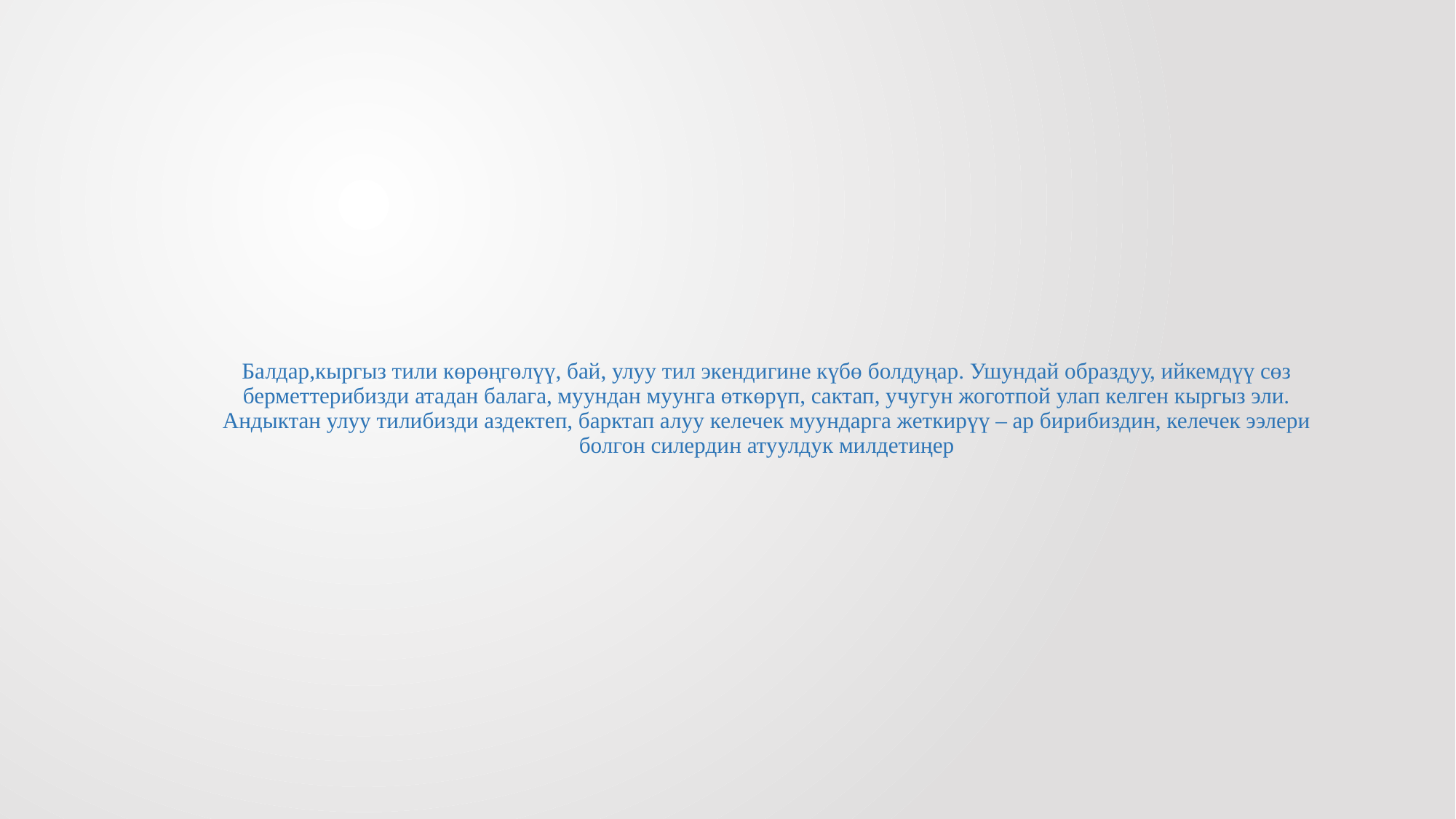

# Балдар,кыргыз тили көрөңгөлүү, бай, улуу тил экендигине күбө болдуңар. Ушундай образдуу, ийкемдүү сөз берметтерибизди атадан балага, муундан муунга өткөрүп, сактап, учугун жоготпой улап келген кыргыз эли. Андыктан улуу тилибизди аздектеп, барктап алуу келечек муундарга жеткирүү – ар бирибиздин, келечек ээлери болгон силердин атуулдук милдетиңер